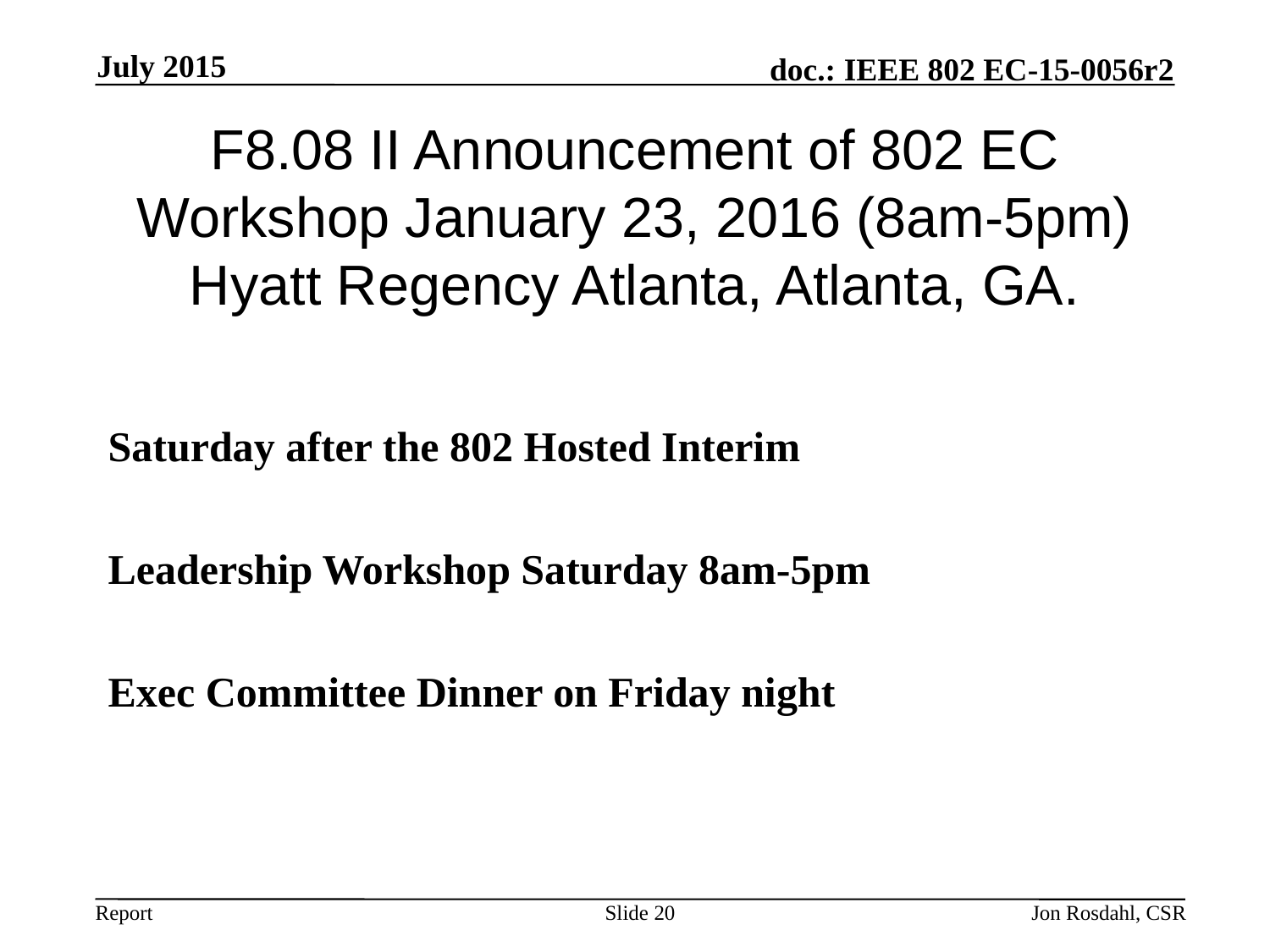

July 2015
# F8.08 II Announcement of 802 EC Workshop January 23, 2016 (8am-5pm) Hyatt Regency Atlanta, Atlanta, GA.
Saturday after the 802 Hosted Interim

Leadership Workshop Saturday 8am-5pm

Exec Committee Dinner on Friday night

Slide 20
Jon Rosdahl, CSR